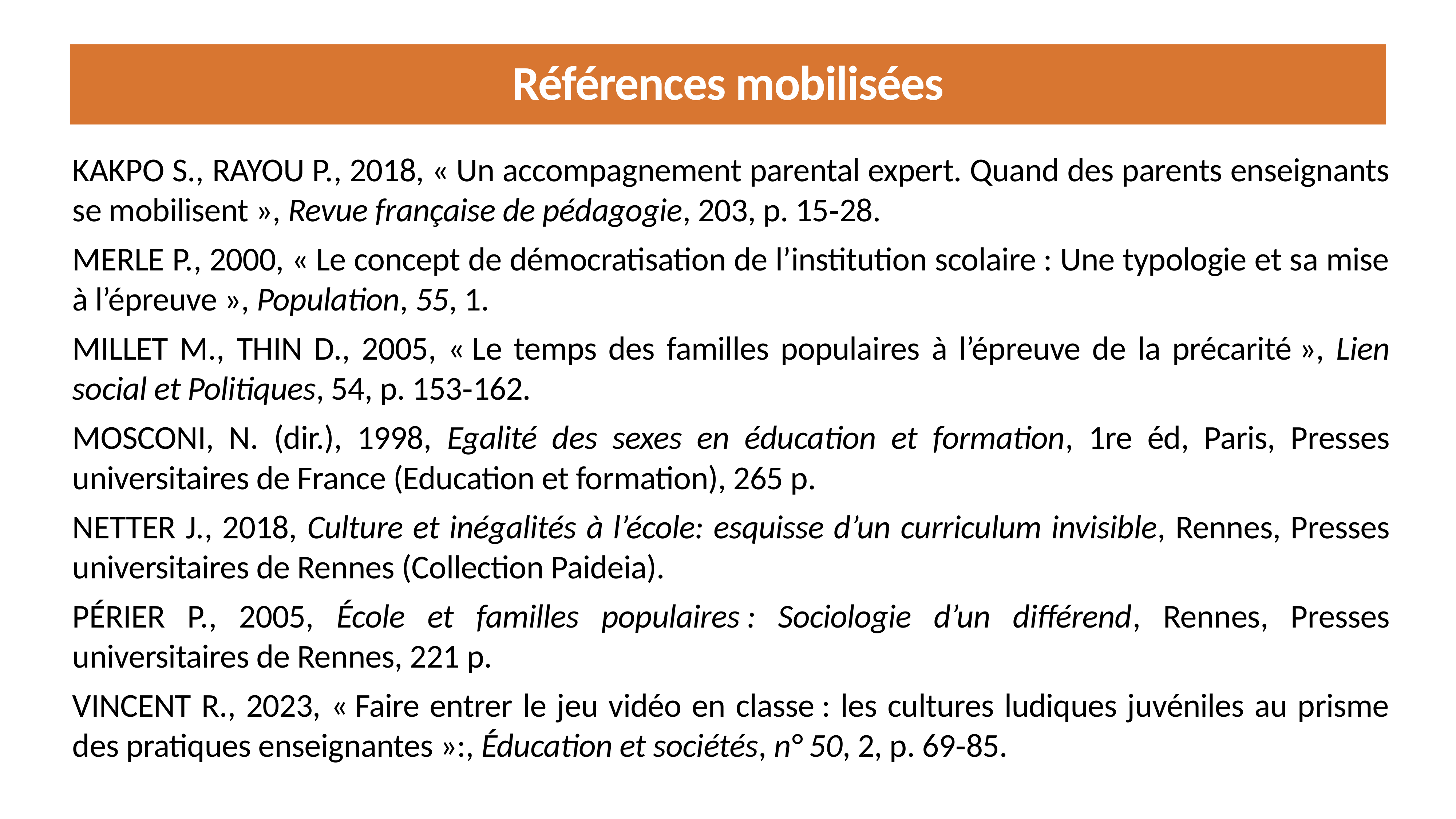

# Références mobilisées
Kakpo S., Rayou P., 2018, « Un accompagnement parental expert. Quand des parents enseignants se mobilisent », Revue française de pédagogie, 203, p. 15‑28.
Merle P., 2000, « Le concept de démocratisation de l’institution scolaire : Une typologie et sa mise à l’épreuve », Population, 55, 1.
Millet M., Thin D., 2005, « Le temps des familles populaires à l’épreuve de la précarité », Lien social et Politiques, 54, p. 153‑162.
Mosconi, N. (dir.), 1998, Egalité des sexes en éducation et formation, 1re éd, Paris, Presses universitaires de France (Education et formation), 265 p.
Netter J., 2018, Culture et inégalités à l’école: esquisse d’un curriculum invisible, Rennes, Presses universitaires de Rennes (Collection Paideia).
Périer P., 2005, École et familles populaires : Sociologie d’un différend, Rennes, Presses universitaires de Rennes, 221 p.
Vincent R., 2023, « Faire entrer le jeu vidéo en classe : les cultures ludiques juvéniles au prisme des pratiques enseignantes »:, Éducation et sociétés, n° 50, 2, p. 69‑85.